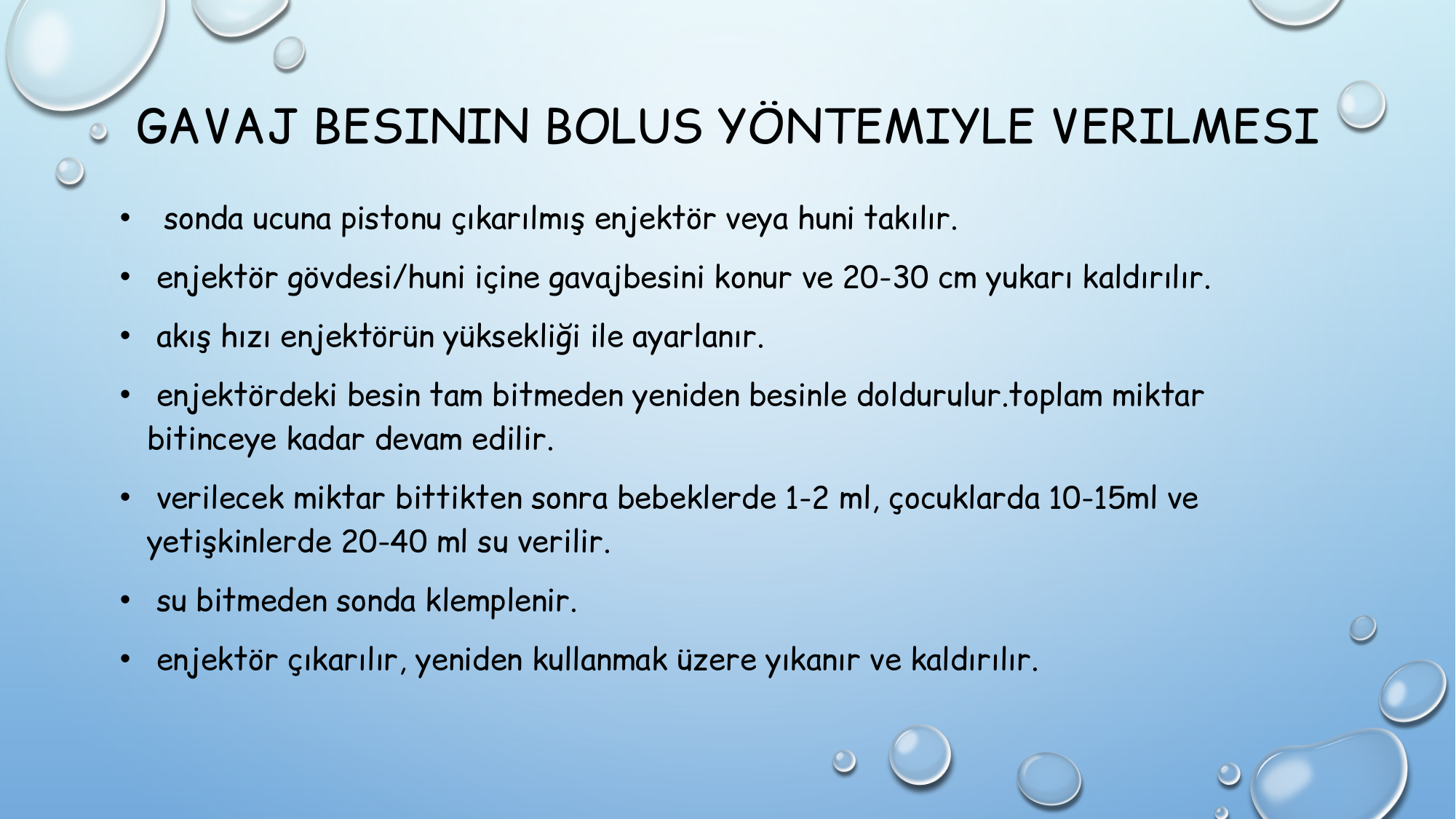

# Gavaj Besinin Bolus Yöntemiyle Verilmesi
  sonda ucuna pistonu çıkarılmış enjektör veya huni takılır.
 enjektör gövdesi/huni içine gavajbesini konur ve 20-30 cm yukarı kaldırılır.
 akış hızı enjektörün yüksekliği ile ayarlanır.
 enjektördeki besin tam bitmeden yeniden besinle doldurulur.toplam miktar bitinceye kadar devam edilir.
 verilecek miktar bittikten sonra bebeklerde 1-2 ml, çocuklarda 10-15ml ve yetişkinlerde 20-40 ml su verilir.
 su bitmeden sonda klemplenir.
 enjektör çıkarılır, yeniden kullanmak üzere yıkanır ve kaldırılır.